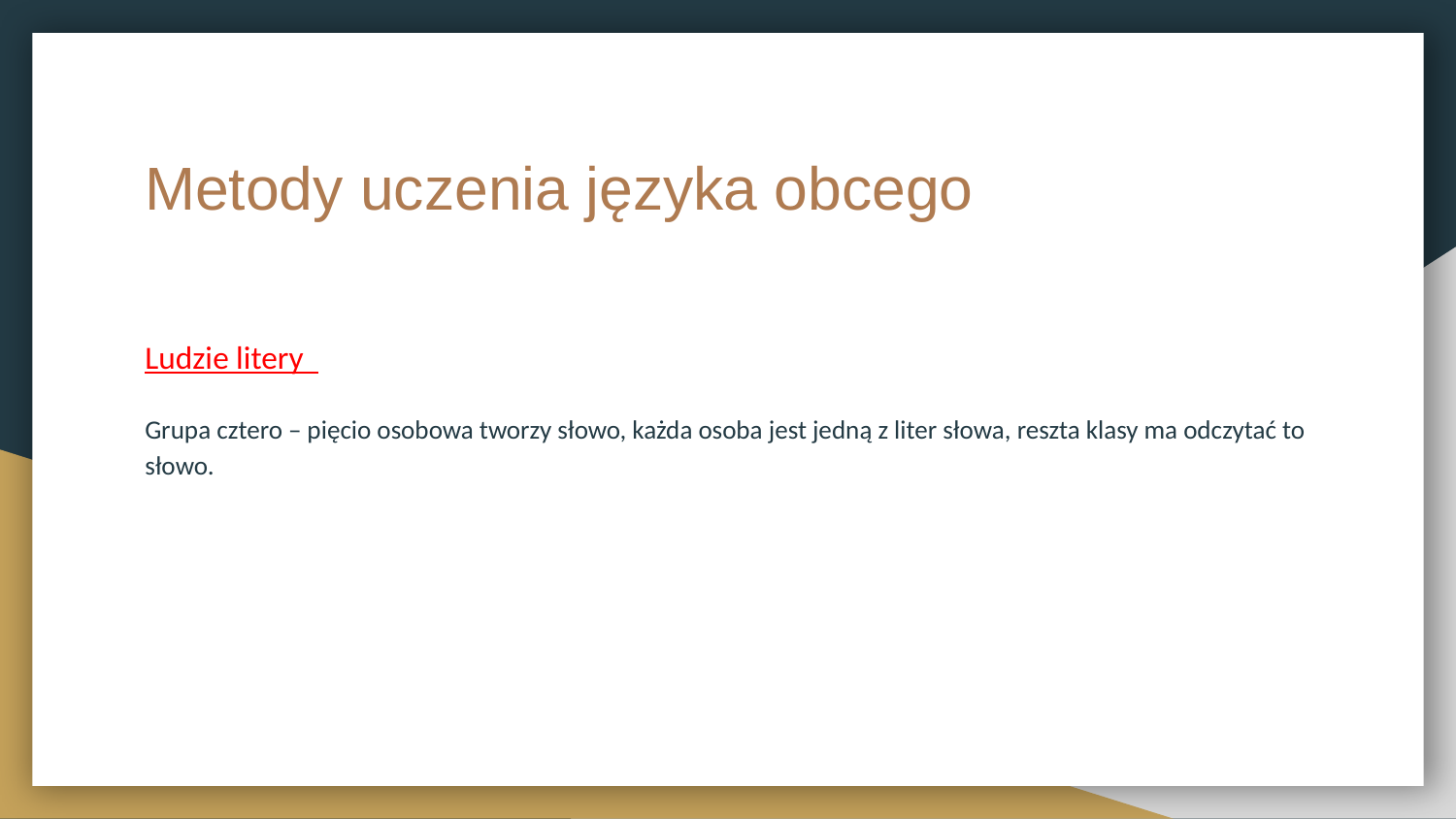

# Metody uczenia języka obcego
Ludzie litery
Grupa cztero – pięcio osobowa tworzy słowo, każda osoba jest jedną z liter słowa, reszta klasy ma odczytać to słowo.